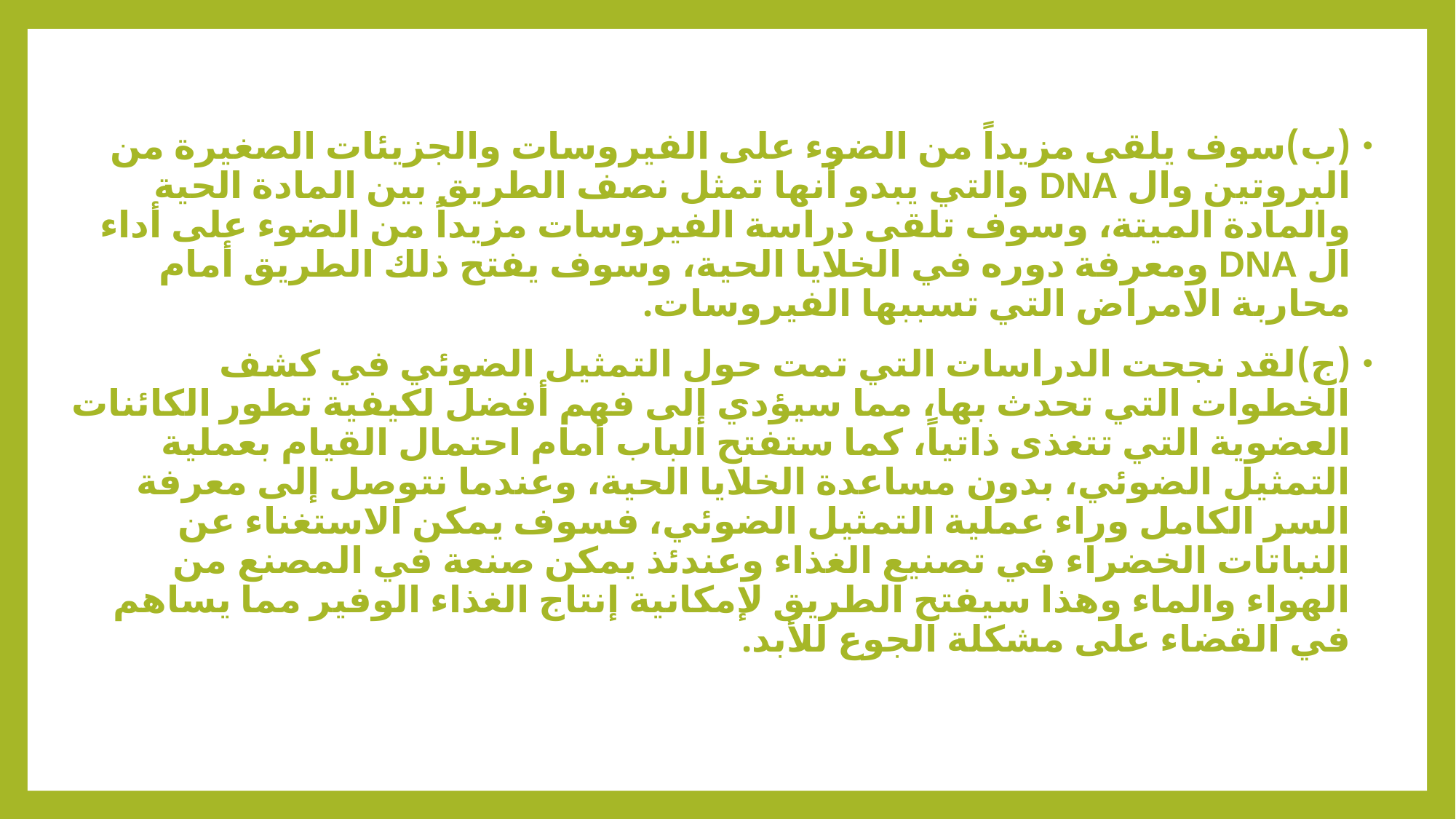

(ب‌)	سوف يلقى مزيداً من الضوء على الفيروسات والجزيئات الصغيرة من البروتين وال DNA والتي يبدو أنها تمثل نصف الطريق بين المادة الحية والمادة الميتة، وسوف تلقى دراسة الفيروسات مزيداً من الضوء على أداء ال DNA ومعرفة دوره في الخلايا الحية، وسوف يفتح ذلك الطريق أمام محاربة الامراض التي تسببها الفيروسات.
(ج‌)	لقد نجحت الدراسات التي تمت حول التمثيل الضوئي في كشف الخطوات التي تحدث بها، مما سيؤدي إلى فهم أفضل لكيفية تطور الكائنات العضوية التي تتغذى ذاتياً، كما ستفتح الباب أمام احتمال القيام بعملية التمثيل الضوئي، بدون مساعدة الخلايا الحية، وعندما نتوصل إلى معرفة السر الكامل وراء عملية التمثيل الضوئي، فسوف يمكن الاستغناء عن النباتات الخضراء في تصنيع الغذاء وعندئذ يمكن صنعة في المصنع من الهواء والماء وهذا سيفتح الطريق لإمكانية إنتاج الغذاء الوفير مما يساهم في القضاء على مشكلة الجوع للأبد.